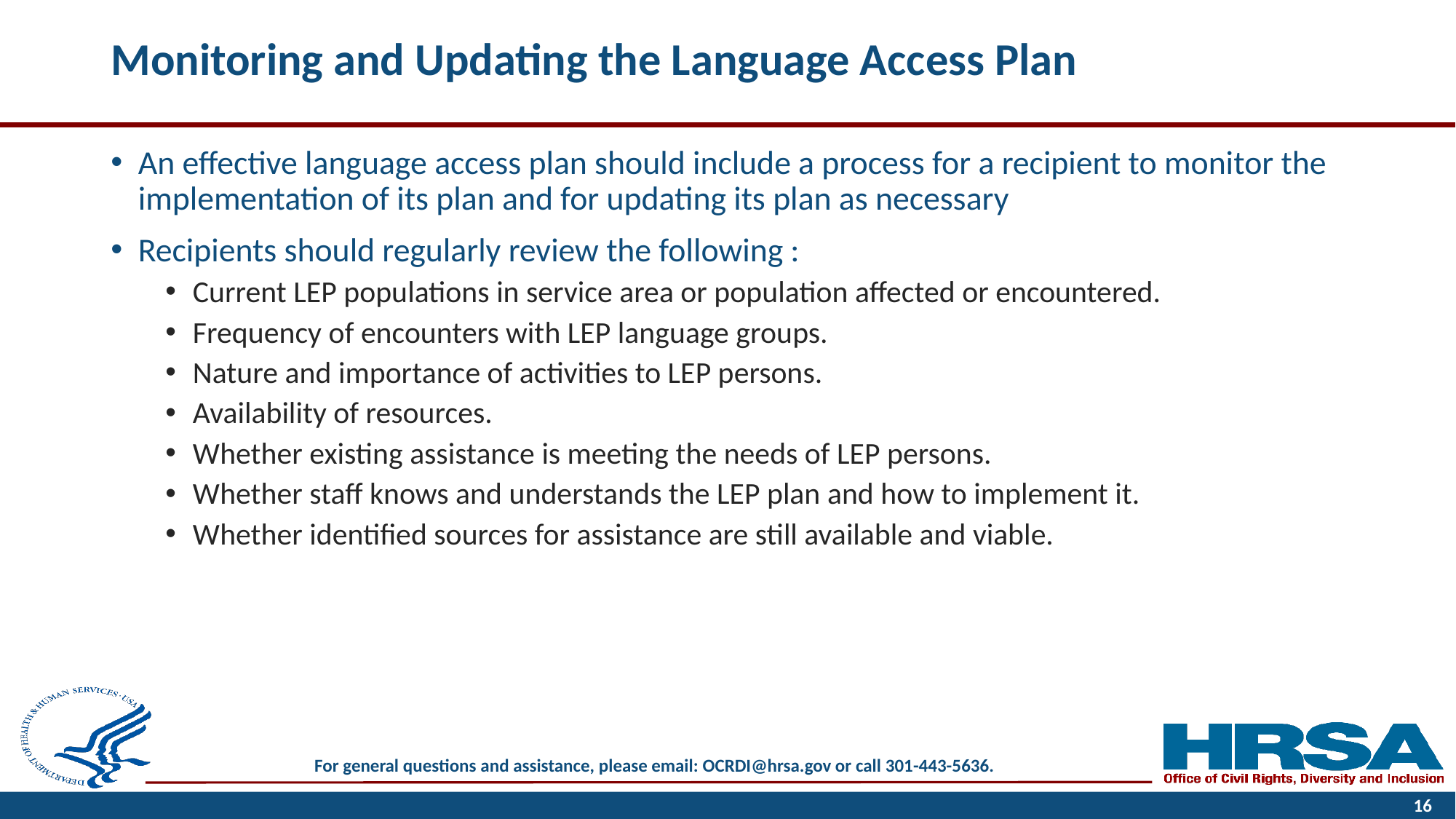

# Monitoring and Updating the Language Access Plan
An effective language access plan should include a process for a recipient to monitor the implementation of its plan and for updating its plan as necessary
Recipients should regularly review the following :
Current LEP populations in service area or population affected or encountered.
Frequency of encounters with LEP language groups.
Nature and importance of activities to LEP persons.
Availability of resources.
Whether existing assistance is meeting the needs of LEP persons.
Whether staff knows and understands the LEP plan and how to implement it.
Whether identified sources for assistance are still available and viable.
16